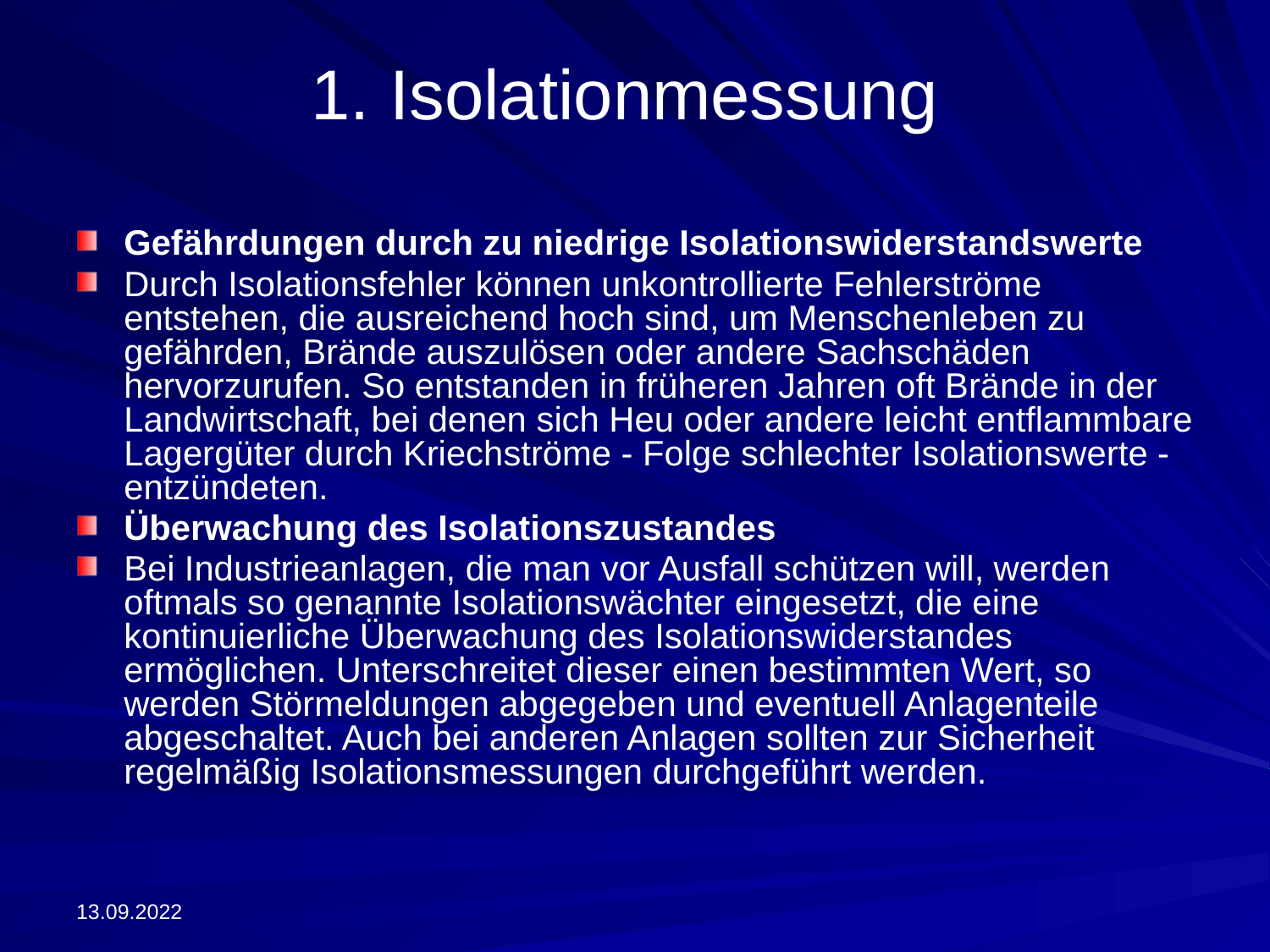

# 1. Isolationmessung
Gefährdungen durch zu niedrige Isolationswiderstandswerte
Durch Isolationsfehler können unkontrollierte Fehlerströme entstehen, die ausreichend hoch sind, um Menschenleben zu gefährden, Brände auszulösen oder andere Sachschäden hervorzurufen. So entstanden in früheren Jahren oft Brände in der Landwirtschaft, bei denen sich Heu oder andere leicht entflammbare Lagergüter durch Kriechströme - Folge schlechter Isolationswerte - entzündeten.
Überwachung des Isolationszustandes
Bei Industrieanlagen, die man vor Ausfall schützen will, werden oftmals so genannte Isolationswächter eingesetzt, die eine kontinuierliche Überwachung des Isolationswiderstandes ermöglichen. Unterschreitet dieser einen bestimmten Wert, so werden Störmeldungen abgegeben und eventuell Anlagenteile abgeschaltet. Auch bei anderen Anlagen sollten zur Sicherheit regelmäßig Isolationsmessungen durchgeführt werden.

13.09.2022